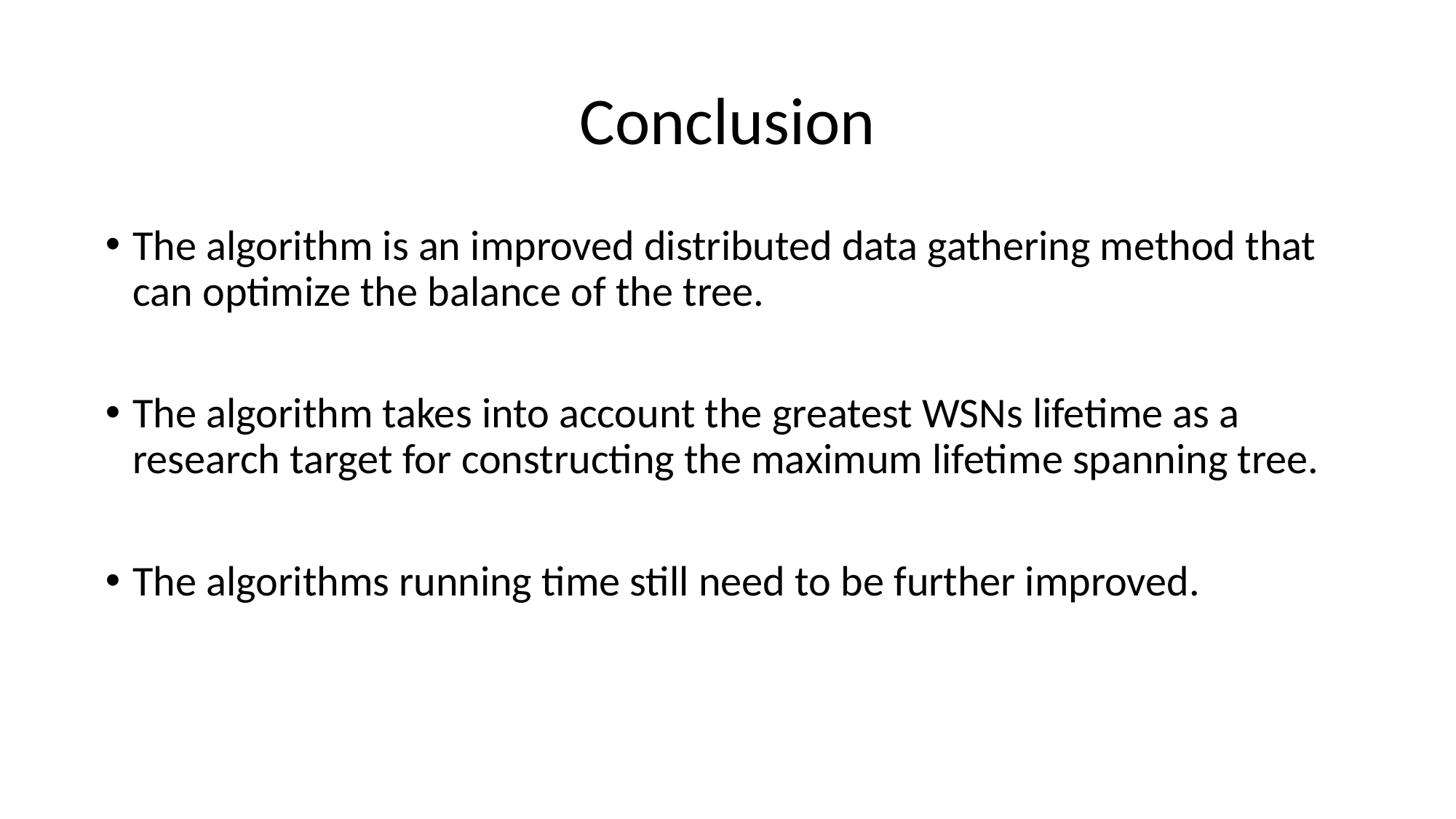

# Conclusion
The algorithm is an improved distributed data gathering method that can optimize the balance of the tree.

The algorithm takes into account the greatest WSNs lifetime as a research target for constructing the maximum lifetime spanning tree.

The algorithms running time still need to be further improved.